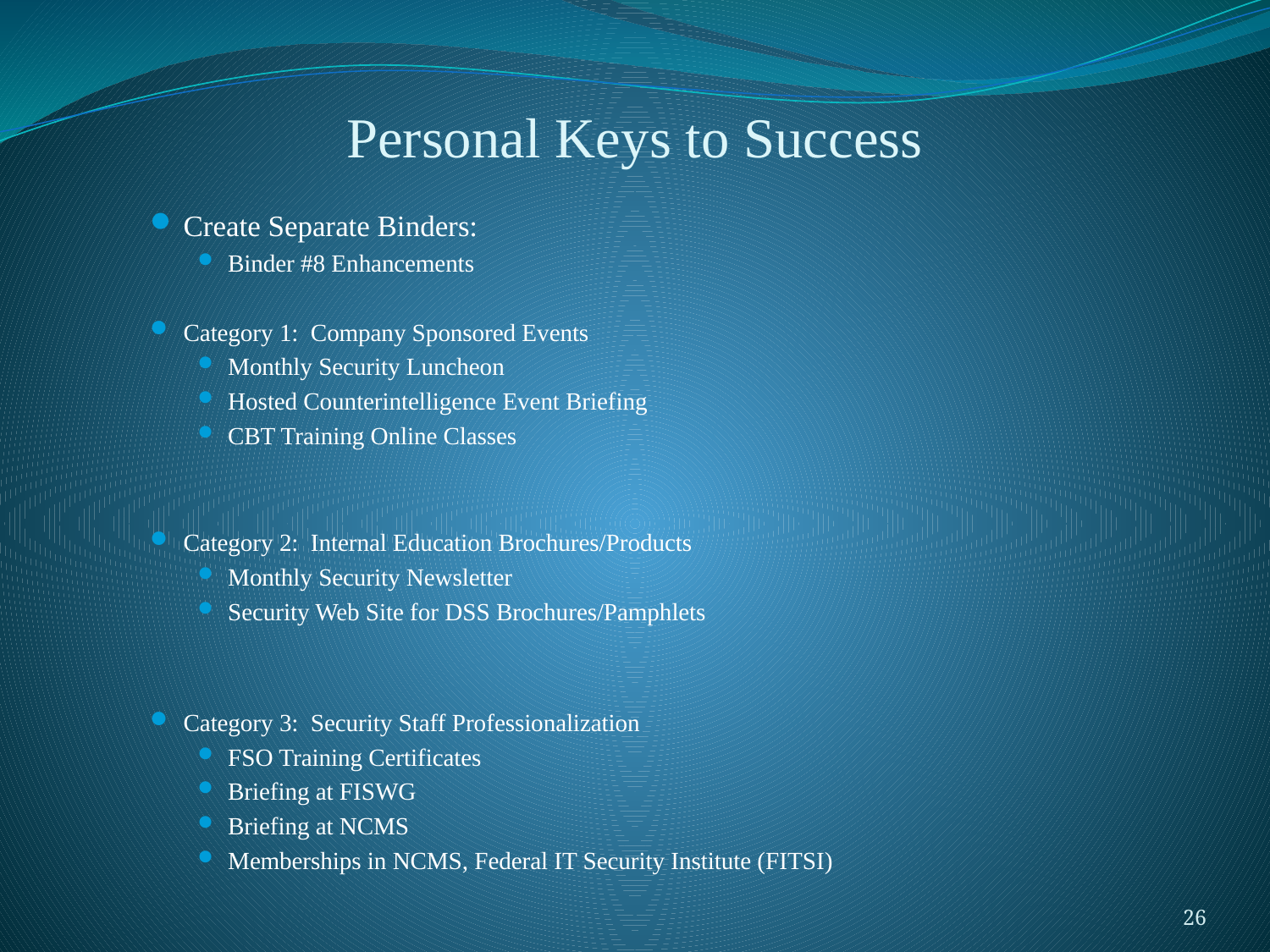

# Personal Keys to Success
Create Separate Binders:
Binder #8 Enhancements

Category 1:  Company Sponsored Events
Monthly Security Luncheon
Hosted Counterintelligence Event Briefing
CBT Training Online Classes

Category 2:  Internal Education Brochures/Products
Monthly Security Newsletter
Security Web Site for DSS Brochures/Pamphlets

Category 3:  Security Staff Professionalization
FSO Training Certificates
Briefing at FISWG
Briefing at NCMS
Memberships in NCMS, Federal IT Security Institute (FITSI)

26